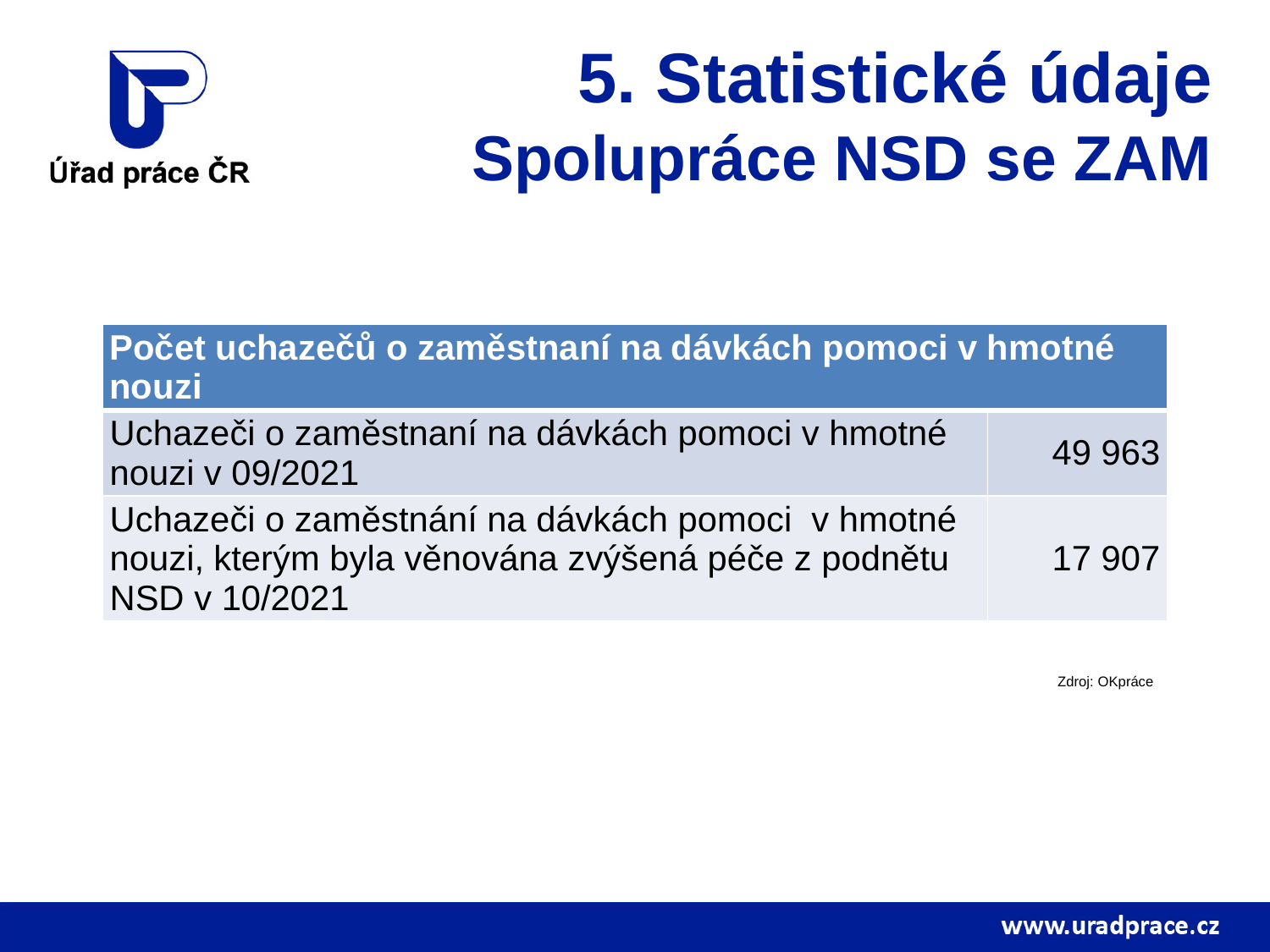

5. Statistické údaje
Spolupráce NSD se ZAM
| Počet uchazečů o zaměstnaní na dávkách pomoci v hmotné nouzi |  |
| --- | --- |
| Uchazeči o zaměstnaní na dávkách pomoci v hmotné nouzi v 09/2021 | 49 963 |
| Uchazeči o zaměstnání na dávkách pomoci v hmotné nouzi, kterým byla věnována zvýšená péče z podnětu NSD v 10/2021 | 17 907 |
Zdroj: OKpráce